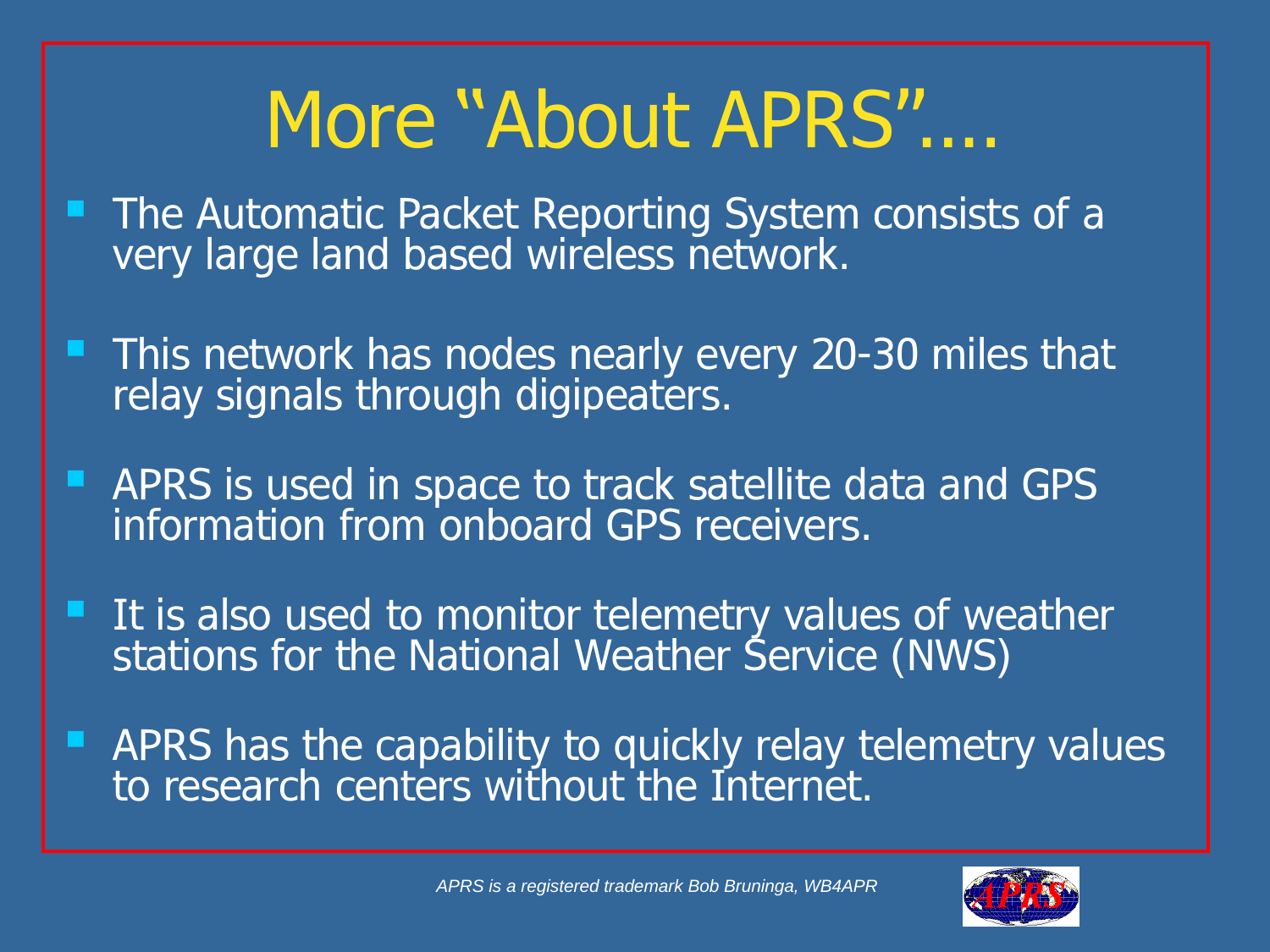

# More “About APRS”….
The Automatic Packet Reporting System consists of a very large land based wireless network.
This network has nodes nearly every 20-30 miles that relay signals through digipeaters.
APRS is used in space to track satellite data and GPS information from onboard GPS receivers.
It is also used to monitor telemetry values of weather stations for the National Weather Service (NWS)
APRS has the capability to quickly relay telemetry values to research centers without the Internet.